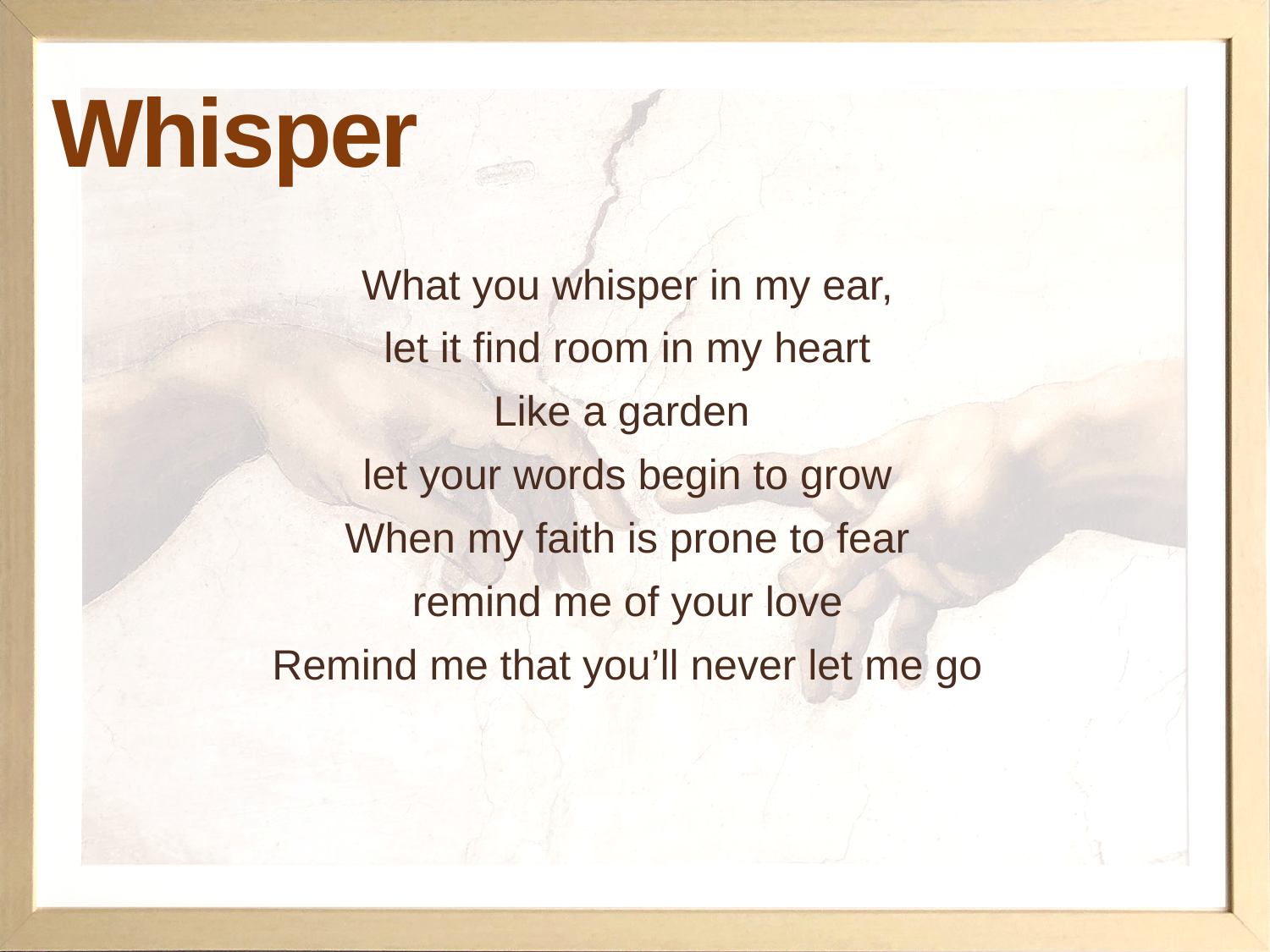

# Whisper
What you whisper in my ear,
let it find room in my heart
Like a garden
let your words begin to grow
When my faith is prone to fear
remind me of your love
Remind me that you’ll never let me go